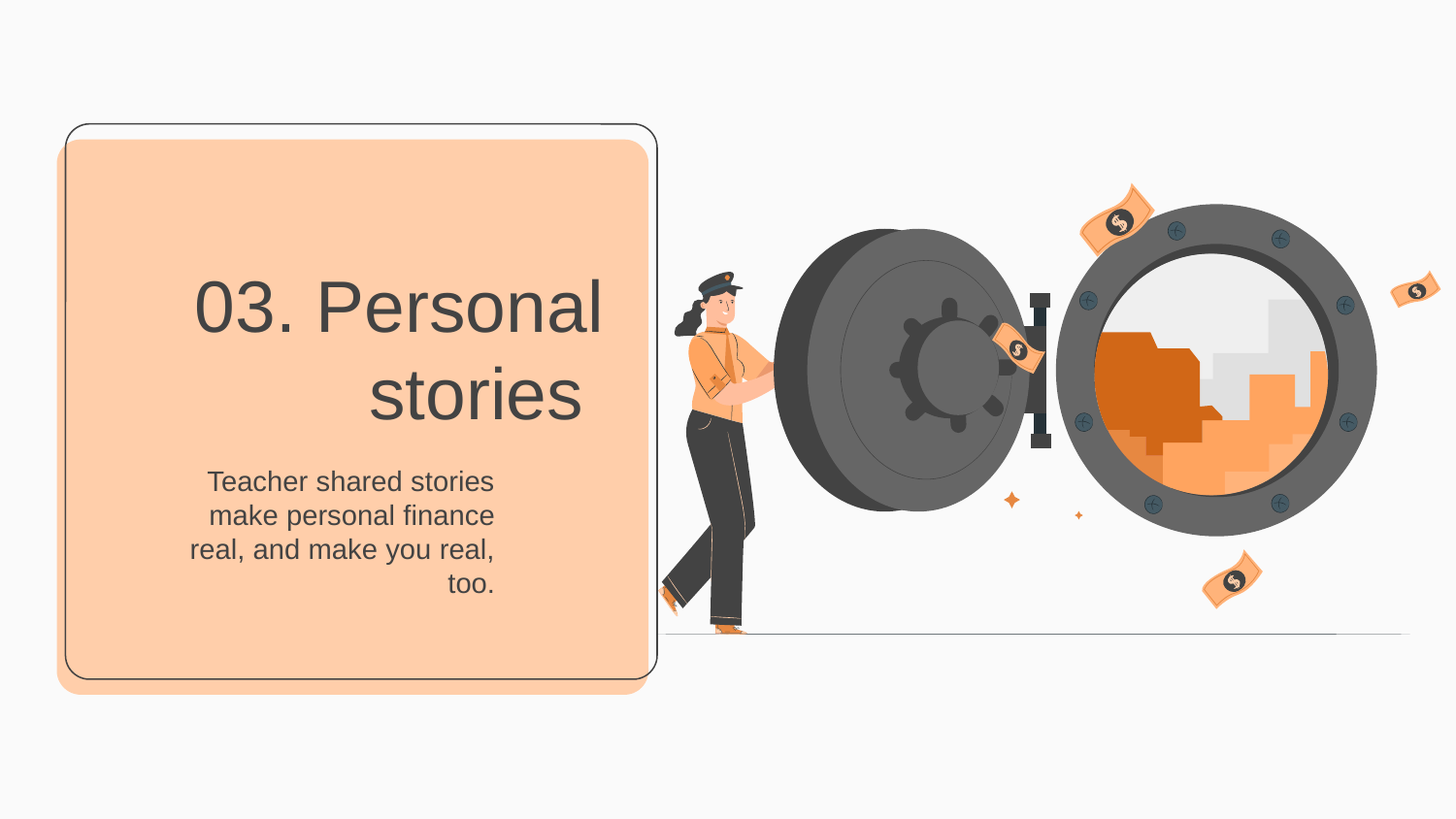

# 03. Personal stories

Teacher shared stories make personal finance real, and make you real, too.